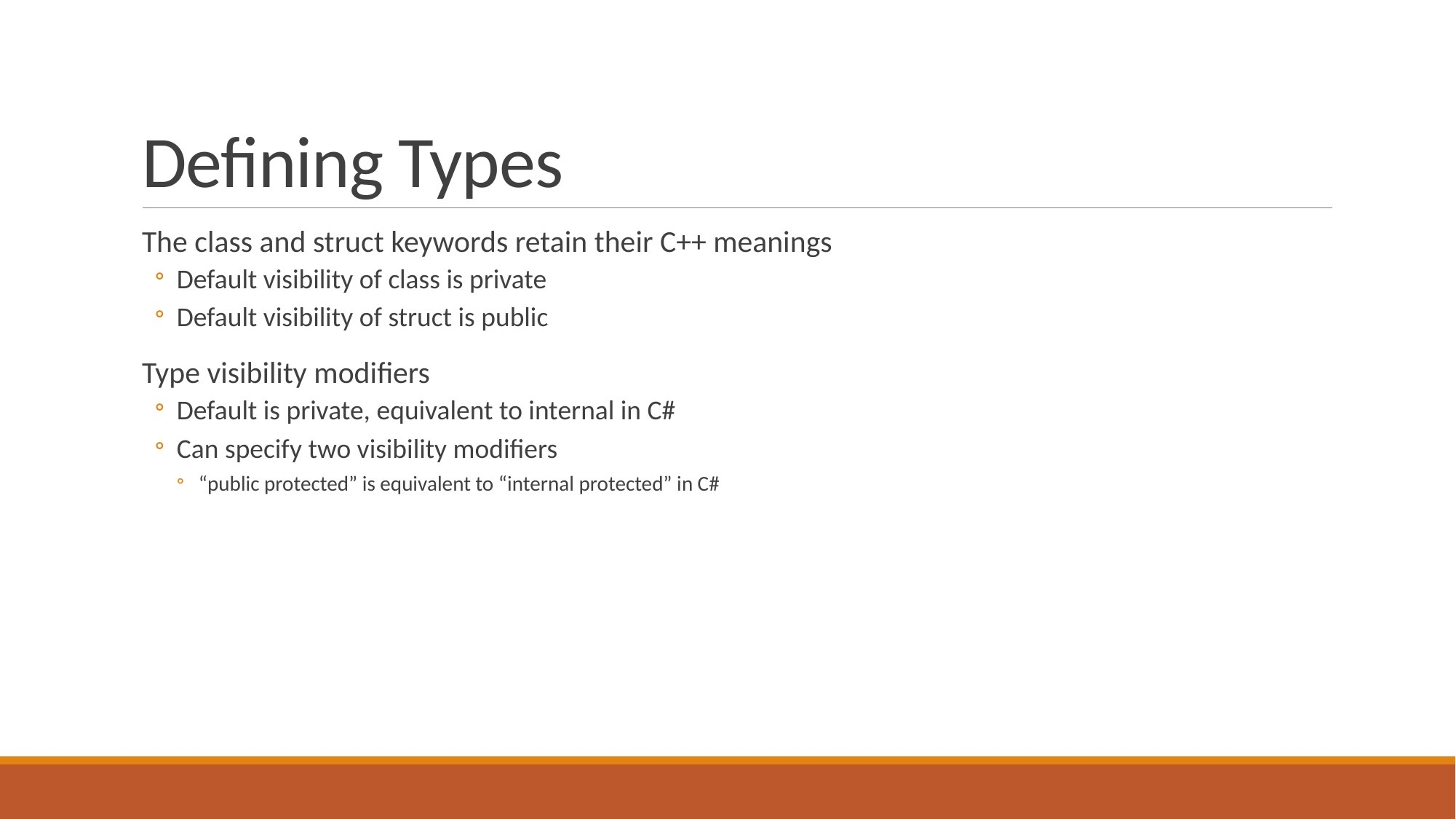

# Defining Types
The class and struct keywords retain their C++ meanings
Default visibility of class is private
Default visibility of struct is public
Type visibility modifiers
Default is private, equivalent to internal in C#
Can specify two visibility modifiers
“public protected” is equivalent to “internal protected” in C#